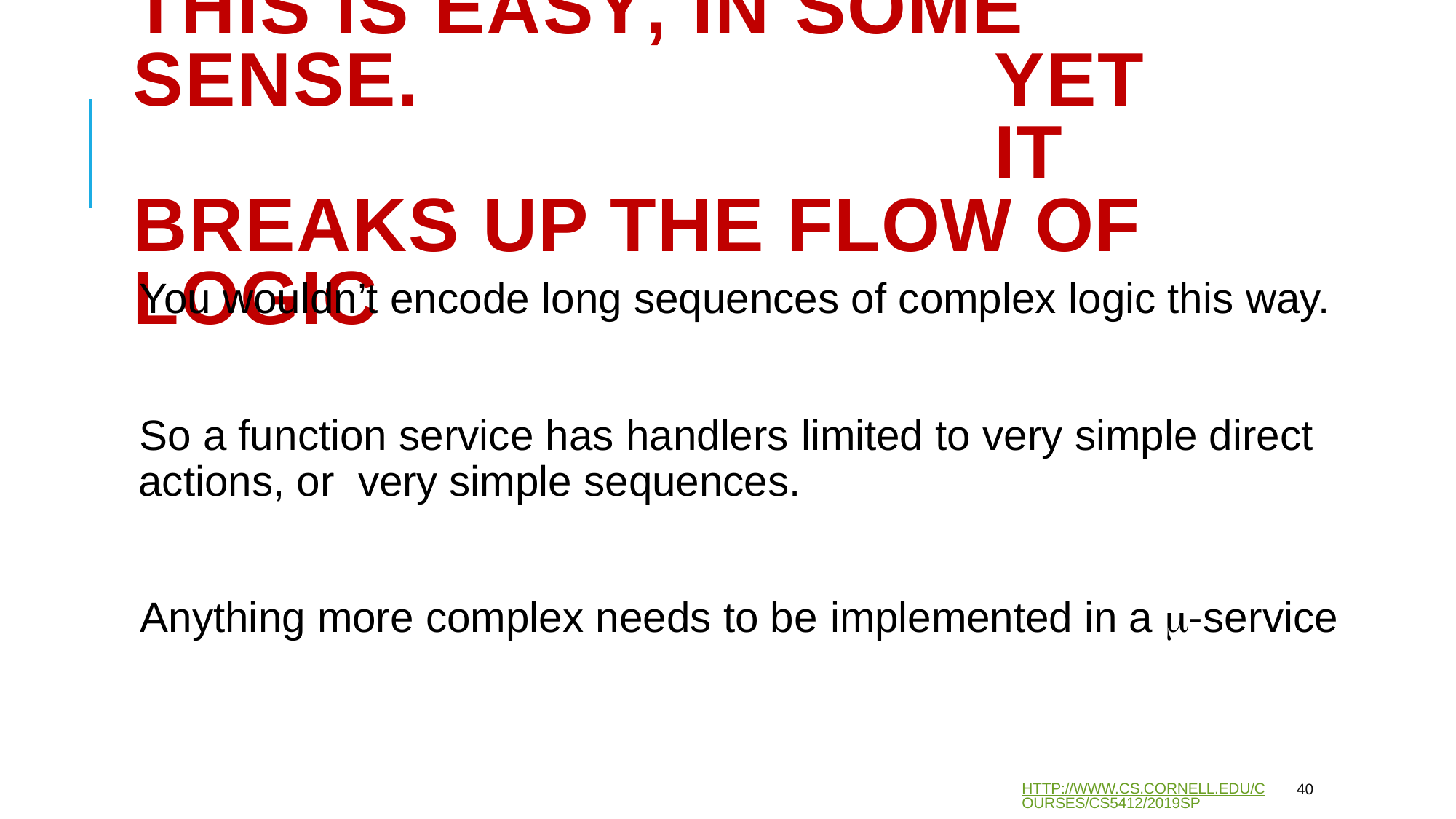

40
# THIS IS EASY, IN SOME SENSE.	YET	IT  BREAKS UP THE FLOW OF LOGIC
You wouldn’t encode long sequences of complex logic this way.

So a function service has handlers limited to very simple direct actions, or  very simple sequences.

Anything more complex needs to be implemented in a μ-service
HTTP://WWW.CS.CORNELL.EDU/COURSES/CS5412/2019SP